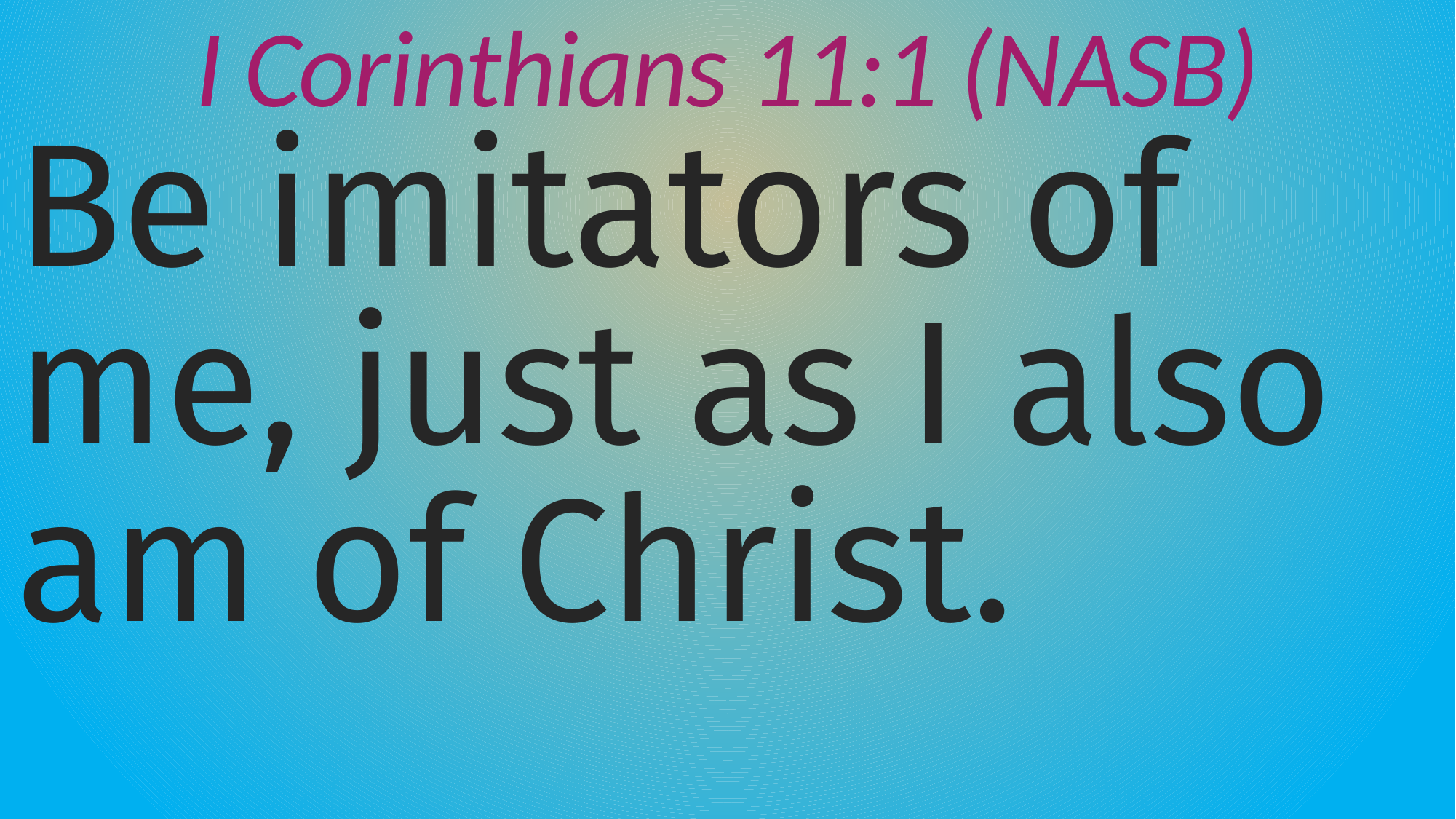

# I Corinthians 11:1 (NASB)
Be imitators of me, just as I also am of Christ.